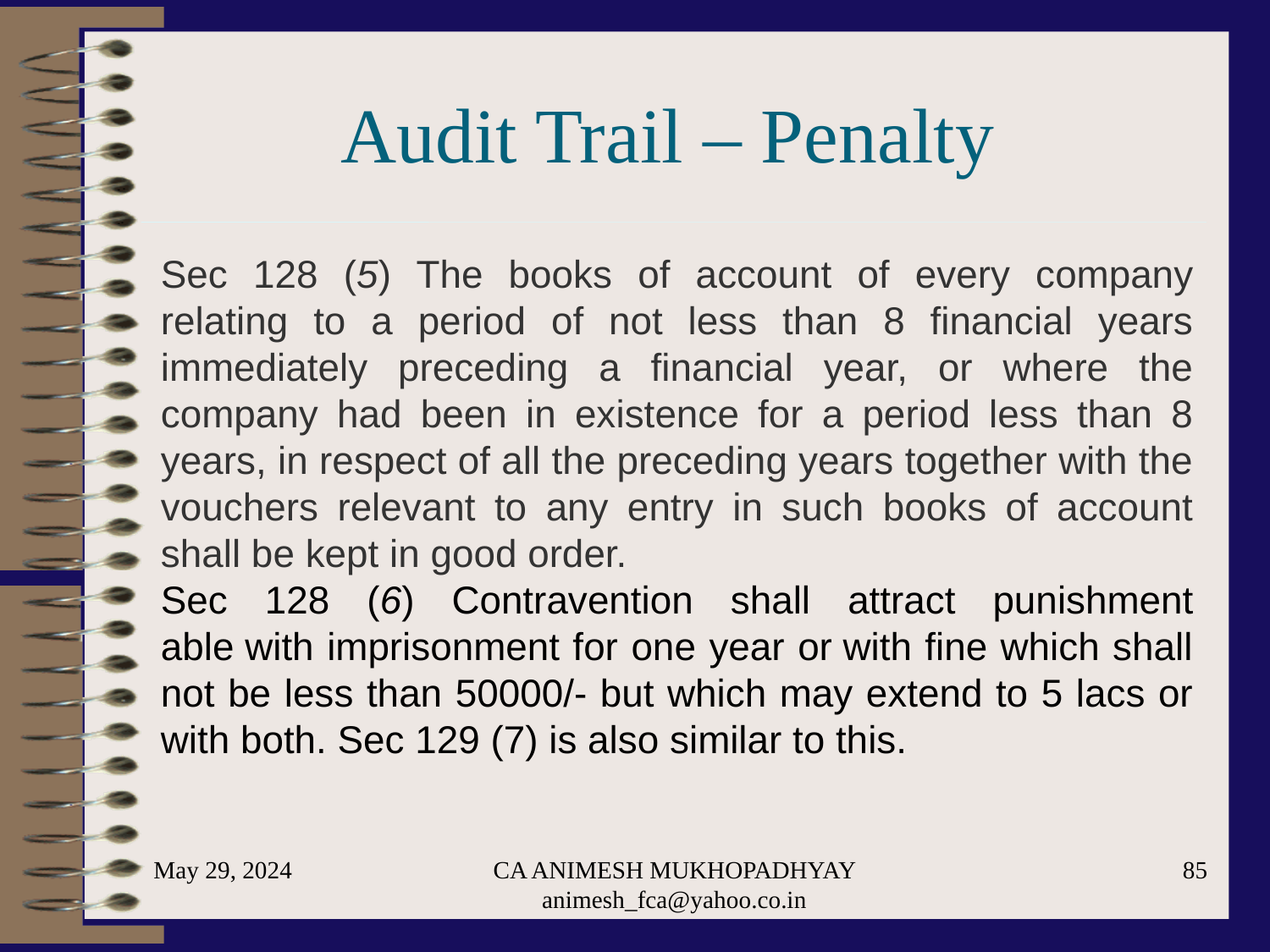

# Audit Trail – Penalty
Sec 128 (5) The books of account of every company relating to a period of not less than 8 financial years immediately preceding a financial year, or where the company had been in existence for a period less than 8 years, in respect of all the preceding years together with the vouchers relevant to any entry in such books of account shall be kept in good order.
Sec 128 (6) Contravention shall attract punishment able with imprisonment for one year or with fine which shall not be less than 50000/- but which may extend to 5 lacs or with both. Sec 129 (7) is also similar to this.

May 29, 2024
CA ANIMESH MUKHOPADHYAY   animesh_fca@yahoo.co.in
85